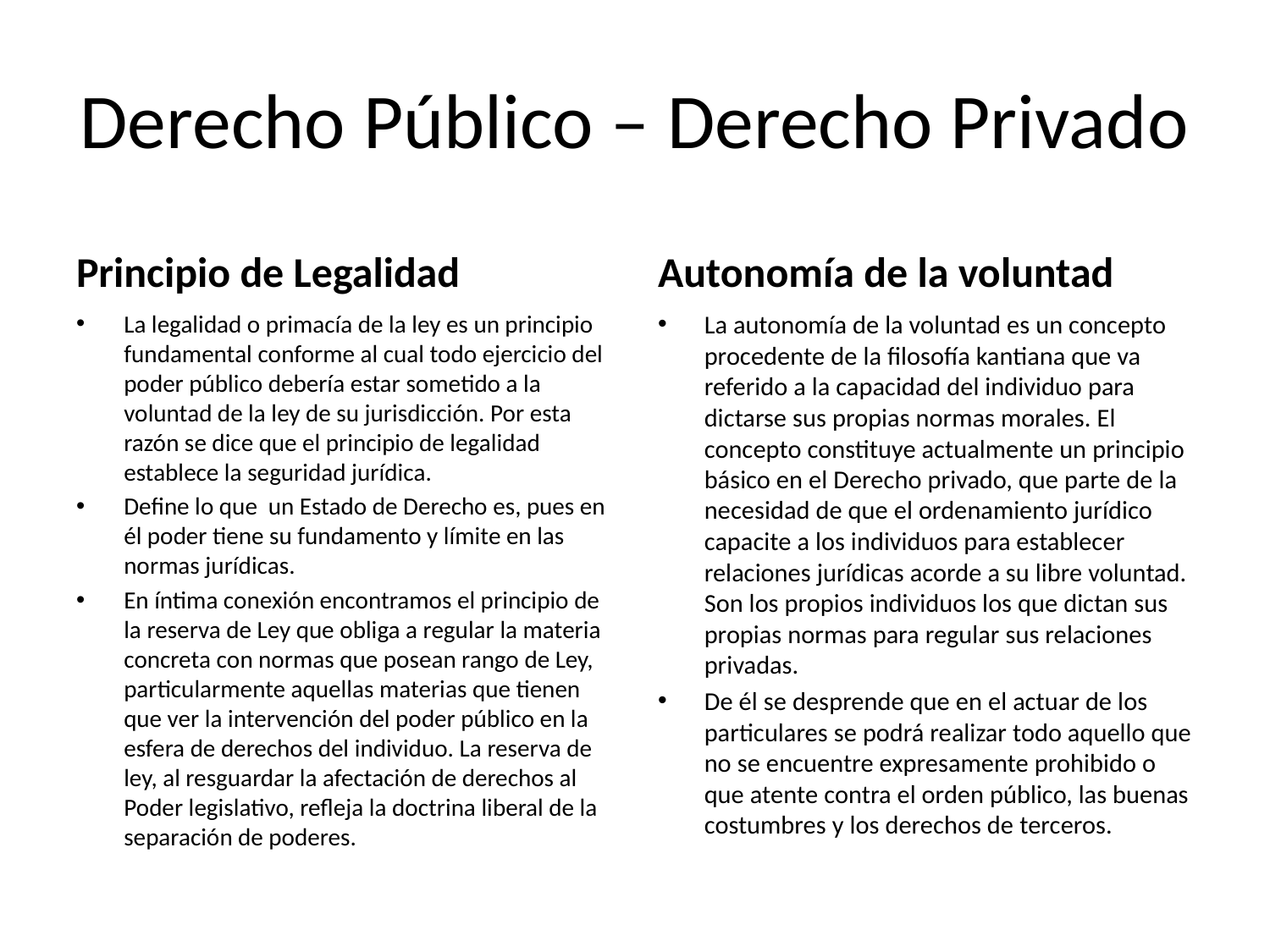

# Derecho Público – Derecho Privado
Principio de Legalidad
Autonomía de la voluntad
La legalidad o primacía de la ley es un principio fundamental conforme al cual todo ejercicio del poder público debería estar sometido a la voluntad de la ley de su jurisdicción. Por esta razón se dice que el principio de legalidad establece la seguridad jurídica.
Define lo que  un Estado de Derecho es, pues en él poder tiene su fundamento y límite en las normas jurídicas.
En íntima conexión encontramos el principio de la reserva de Ley que obliga a regular la materia concreta con normas que posean rango de Ley, particularmente aquellas materias que tienen que ver la intervención del poder público en la esfera de derechos del individuo. La reserva de ley, al resguardar la afectación de derechos al Poder legislativo, refleja la doctrina liberal de la separación de poderes.
La autonomía de la voluntad es un concepto procedente de la filosofía kantiana que va referido a la capacidad del individuo para dictarse sus propias normas morales. El concepto constituye actualmente un principio básico en el Derecho privado, que parte de la necesidad de que el ordenamiento jurídico capacite a los individuos para establecer relaciones jurídicas acorde a su libre voluntad. Son los propios individuos los que dictan sus propias normas para regular sus relaciones privadas.
De él se desprende que en el actuar de los particulares se podrá realizar todo aquello que no se encuentre expresamente prohibido o que atente contra el orden público, las buenas costumbres y los derechos de terceros.